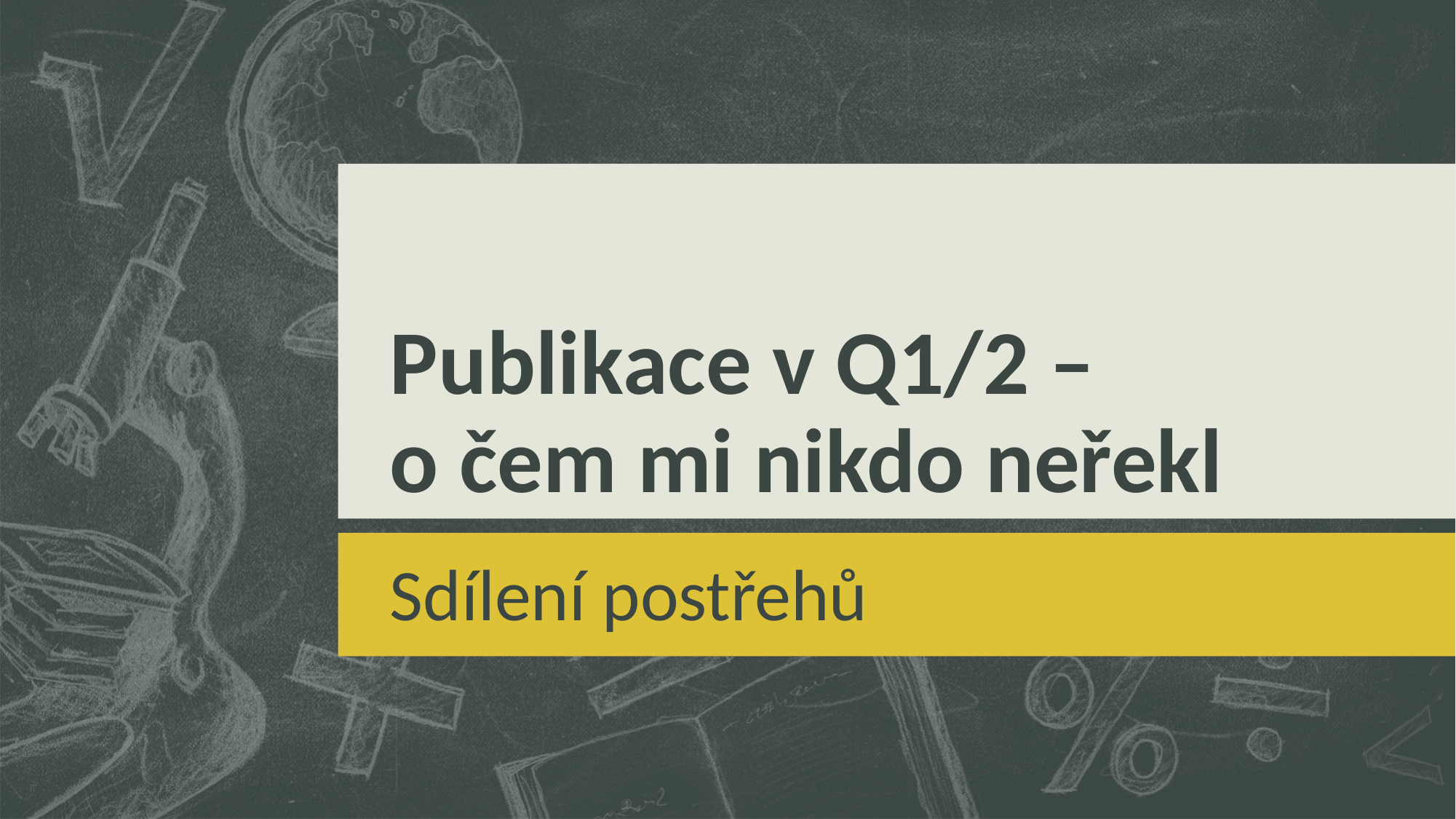

# Publikace v Q1/2 – o čem mi nikdo neřekl
Sdílení postřehů